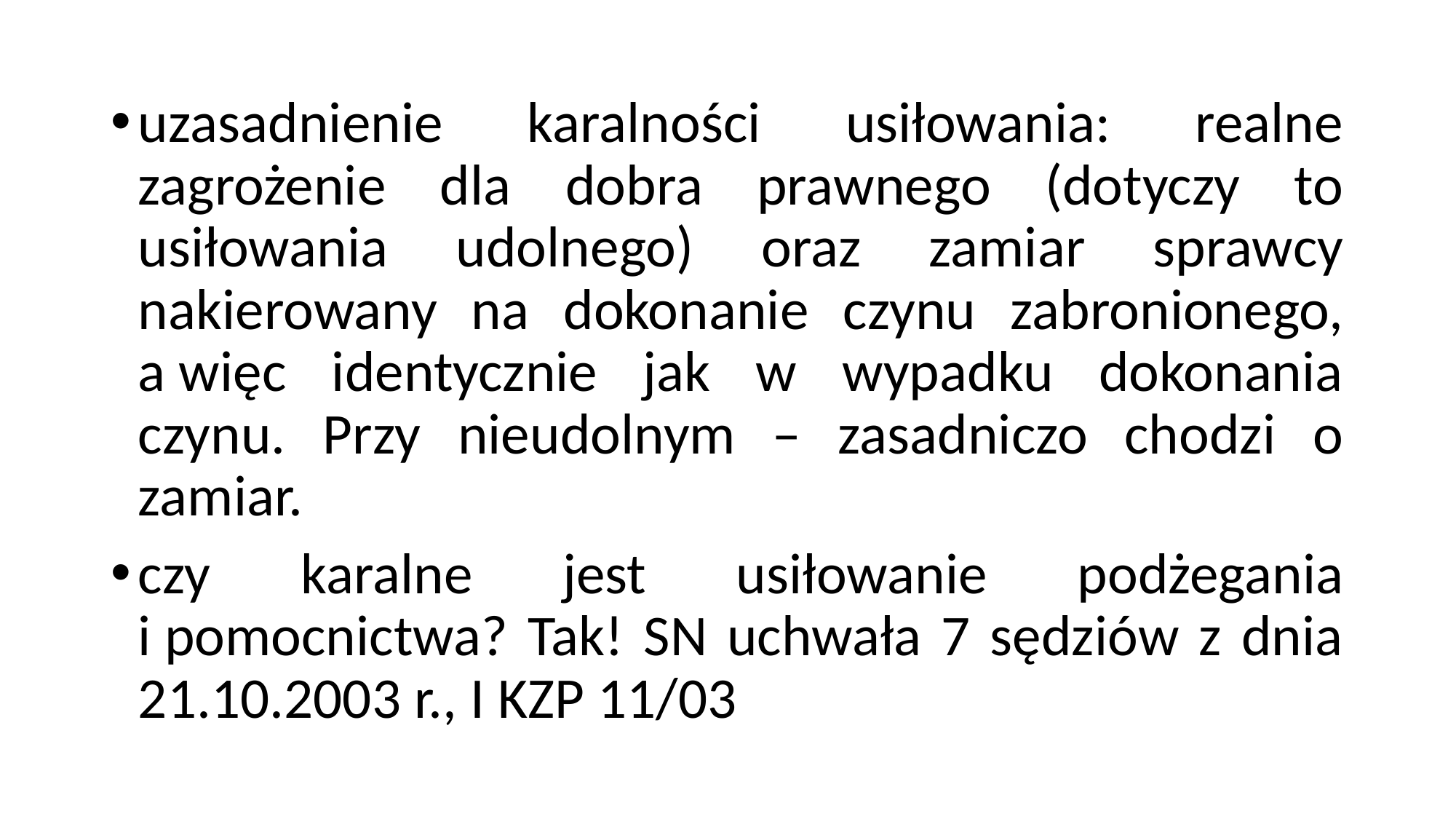

uzasadnienie karalności usiłowania: realne zagrożenie dla dobra prawnego (dotyczy to usiłowania udolnego) oraz zamiar sprawcy nakierowany na dokonanie czynu zabronionego, a więc identycznie jak w wypadku dokonania czynu. Przy nieudolnym – zasadniczo chodzi o zamiar.
czy karalne jest usiłowanie podżegania i pomocnictwa? Tak! SN uchwała 7 sędziów z dnia 21.10.2003 r., I KZP 11/03